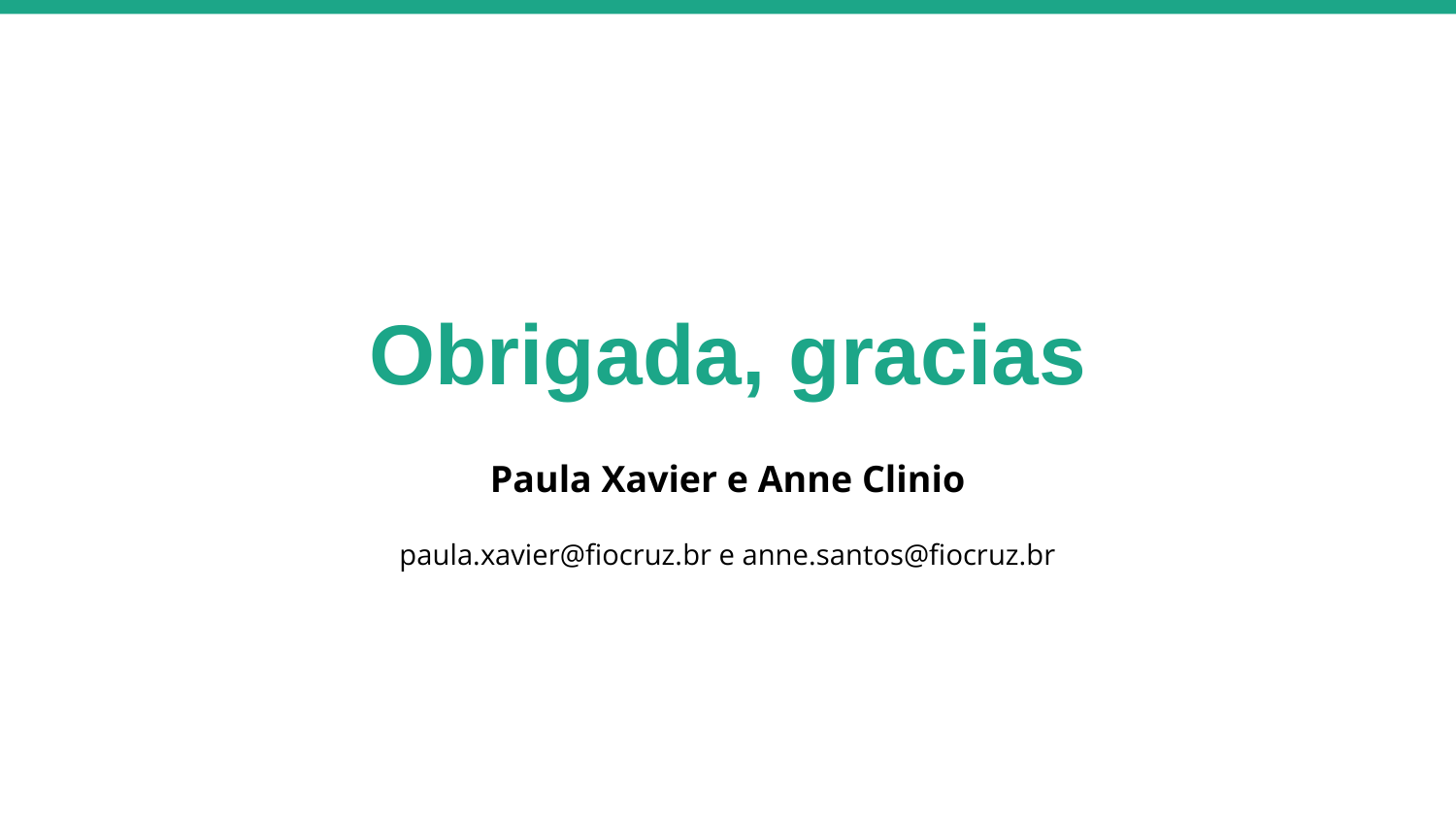

Obrigada, gracias
Paula Xavier e Anne Clinio
paula.xavier@fiocruz.br e anne.santos@fiocruz.br